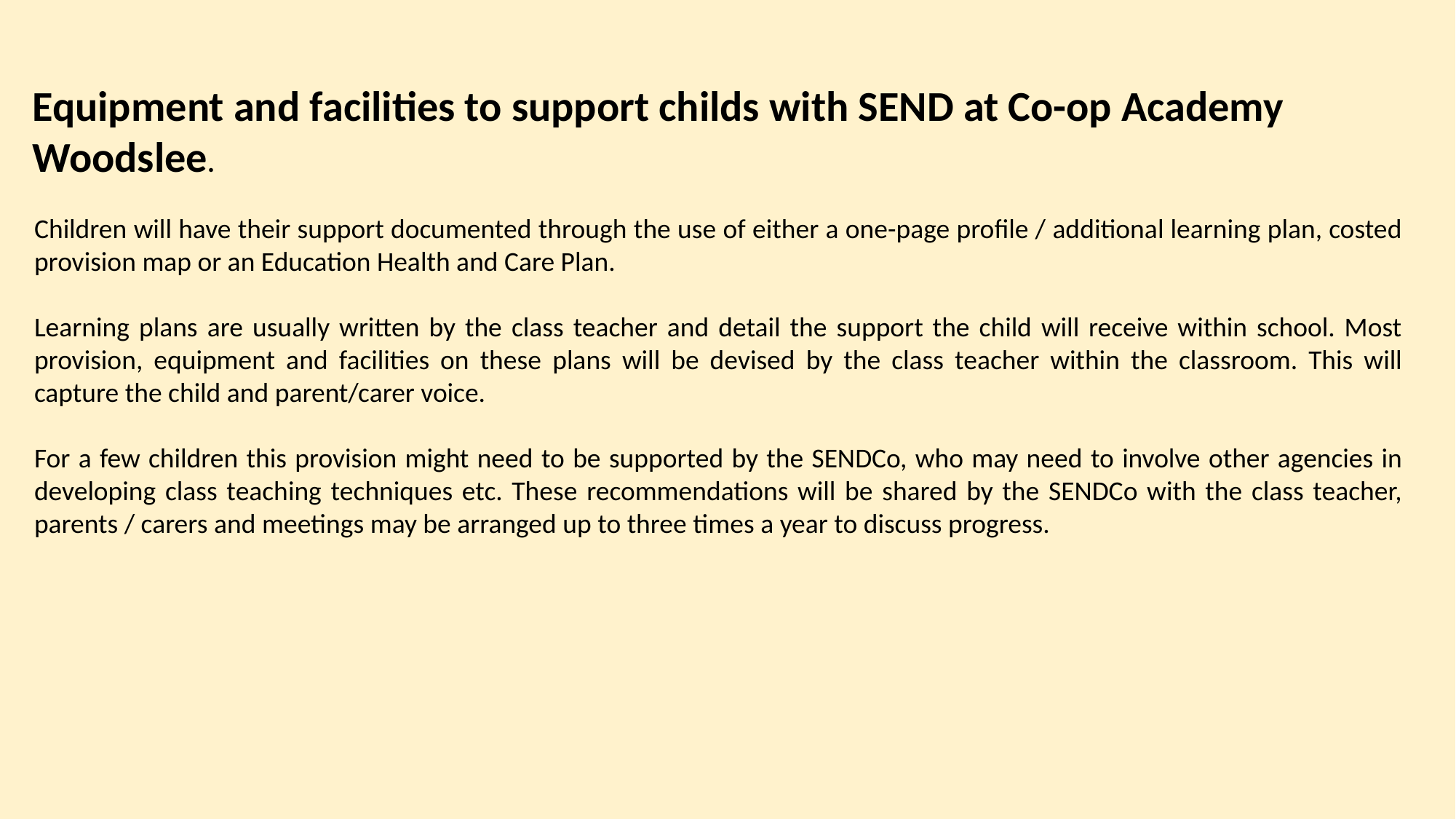

Equipment and facilities to support childs with SEND at Co-op Academy Woodslee.
Children will have their support documented through the use of either a one-page profile / additional learning plan, costed provision map or an Education Health and Care Plan.

Learning plans are usually written by the class teacher and detail the support the child will receive within school. Most provision, equipment and facilities on these plans will be devised by the class teacher within the classroom. This will capture the child and parent/carer voice.

For a few children this provision might need to be supported by the SENDCo, who may need to involve other agencies in developing class teaching techniques etc. These recommendations will be shared by the SENDCo with the class teacher, parents / carers and meetings may be arranged up to three times a year to discuss progress.